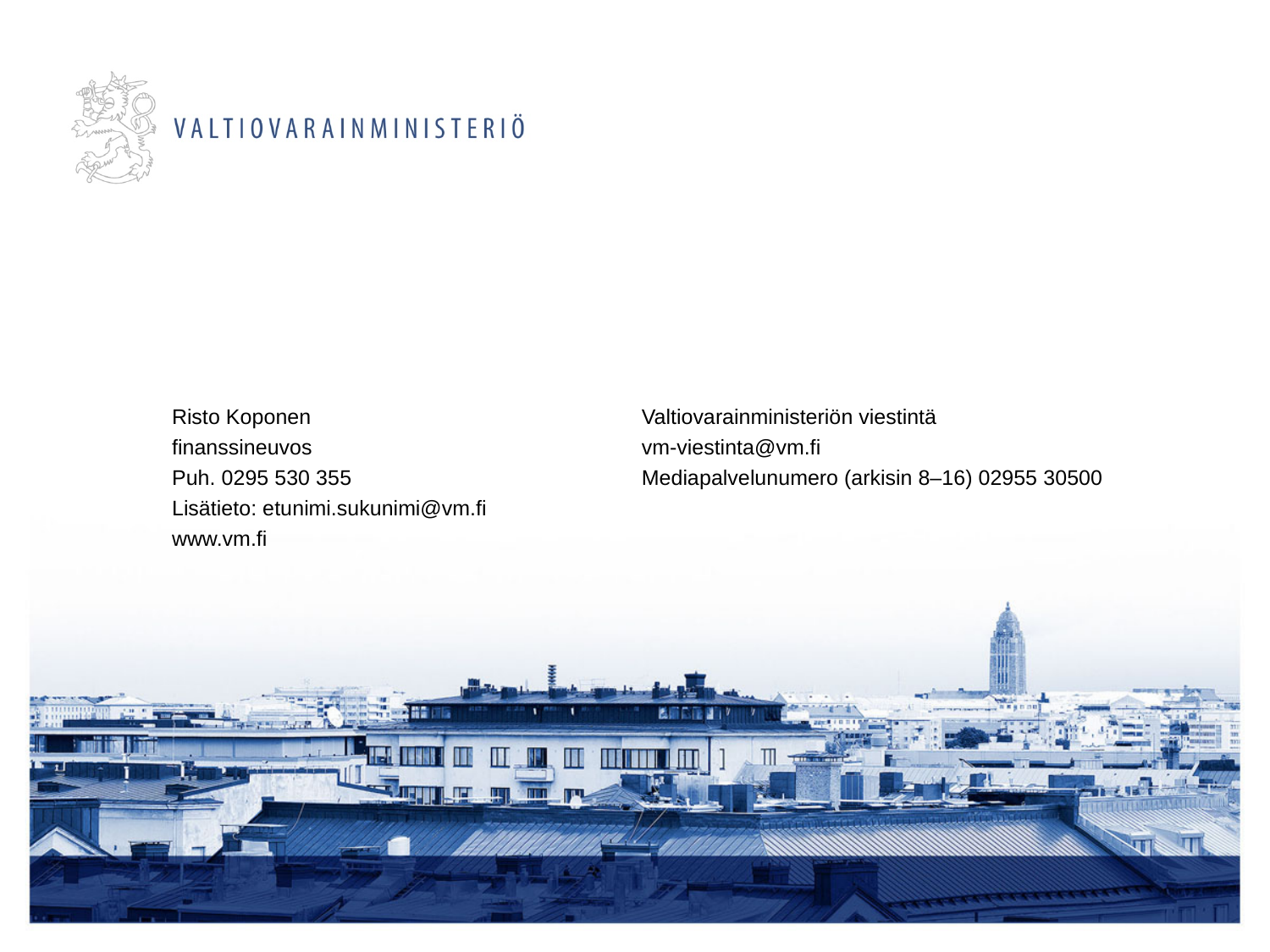

Risto Koponen
finanssineuvos
Puh. 0295 530 355
Lisätieto: etunimi.sukunimi@vm.fi
www.vm.fi
Valtiovarainministeriön viestintä
vm-viestinta@vm.fi
Mediapalvelunumero (arkisin 8–16) 02955 30500